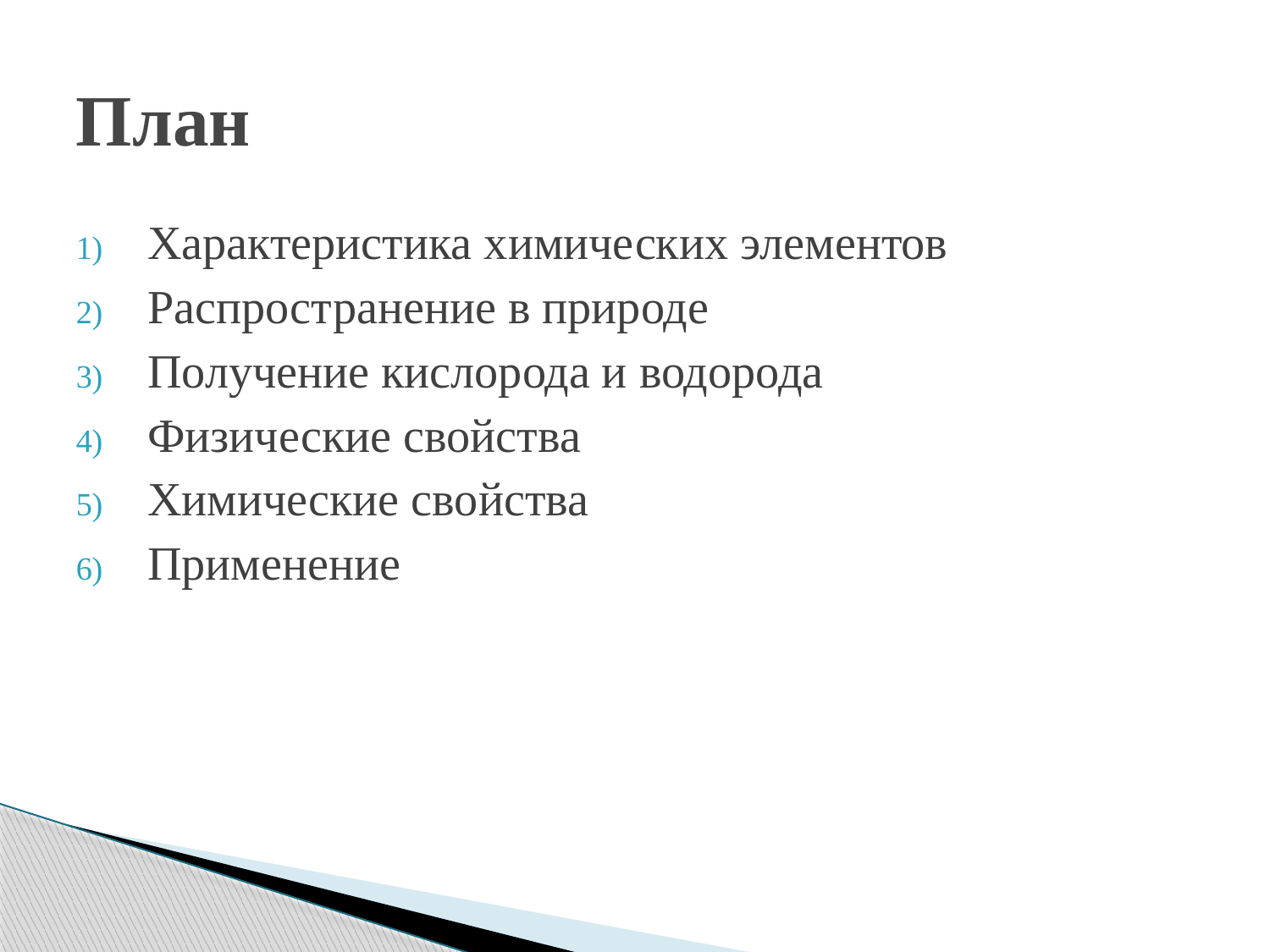

# План
Характеристика химических элементов
Распространение в природе
Получение кислорода и водорода
Физические свойства
Химические свойства
Применение